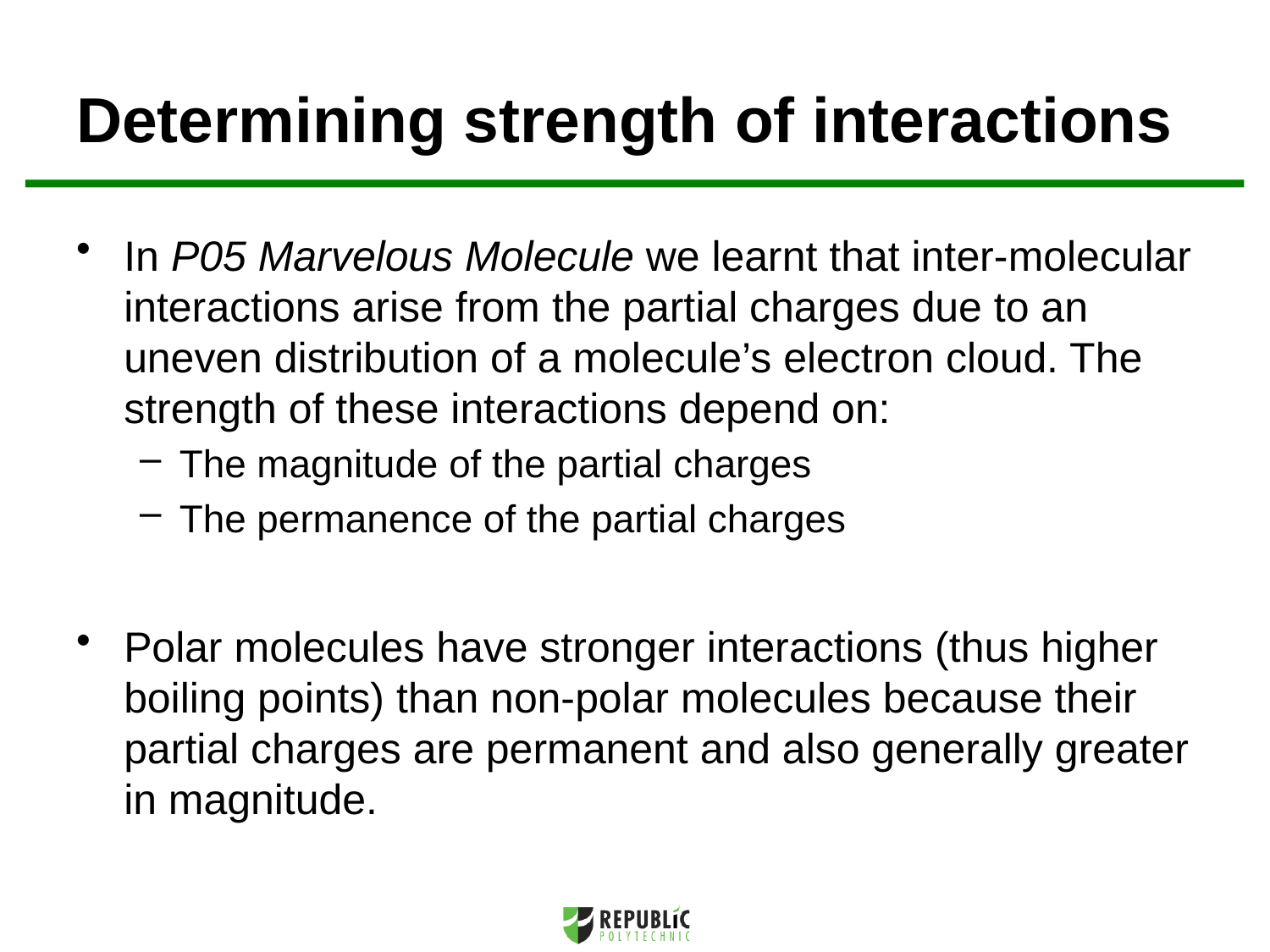

# Determining strength of interactions
In P05 Marvelous Molecule we learnt that inter-molecular interactions arise from the partial charges due to an uneven distribution of a molecule’s electron cloud. The strength of these interactions depend on:
The magnitude of the partial charges
The permanence of the partial charges

Polar molecules have stronger interactions (thus higher boiling points) than non-polar molecules because their partial charges are permanent and also generally greater in magnitude.